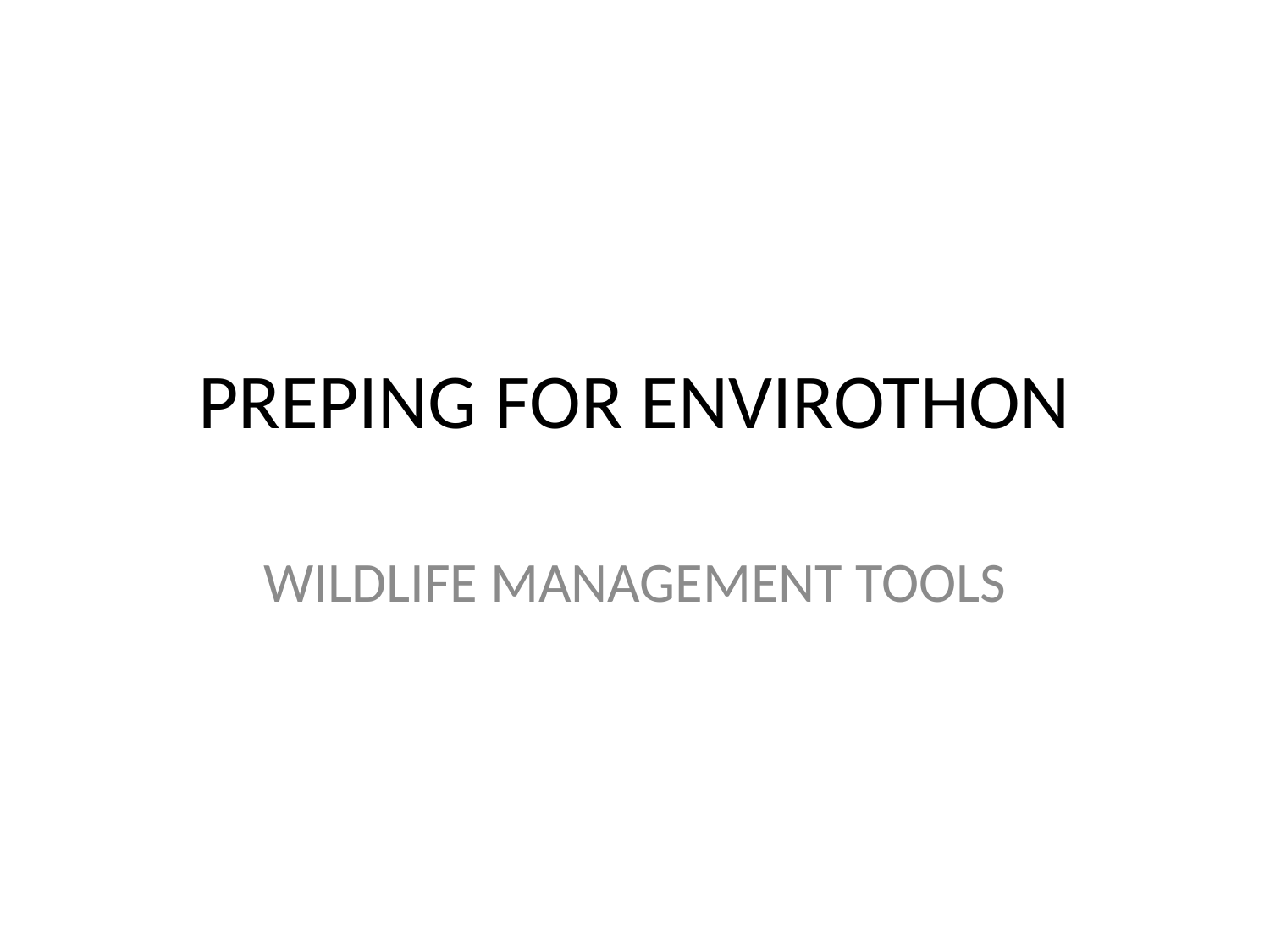

# PREPING FOR ENVIROTHON
WILDLIFE MANAGEMENT TOOLS